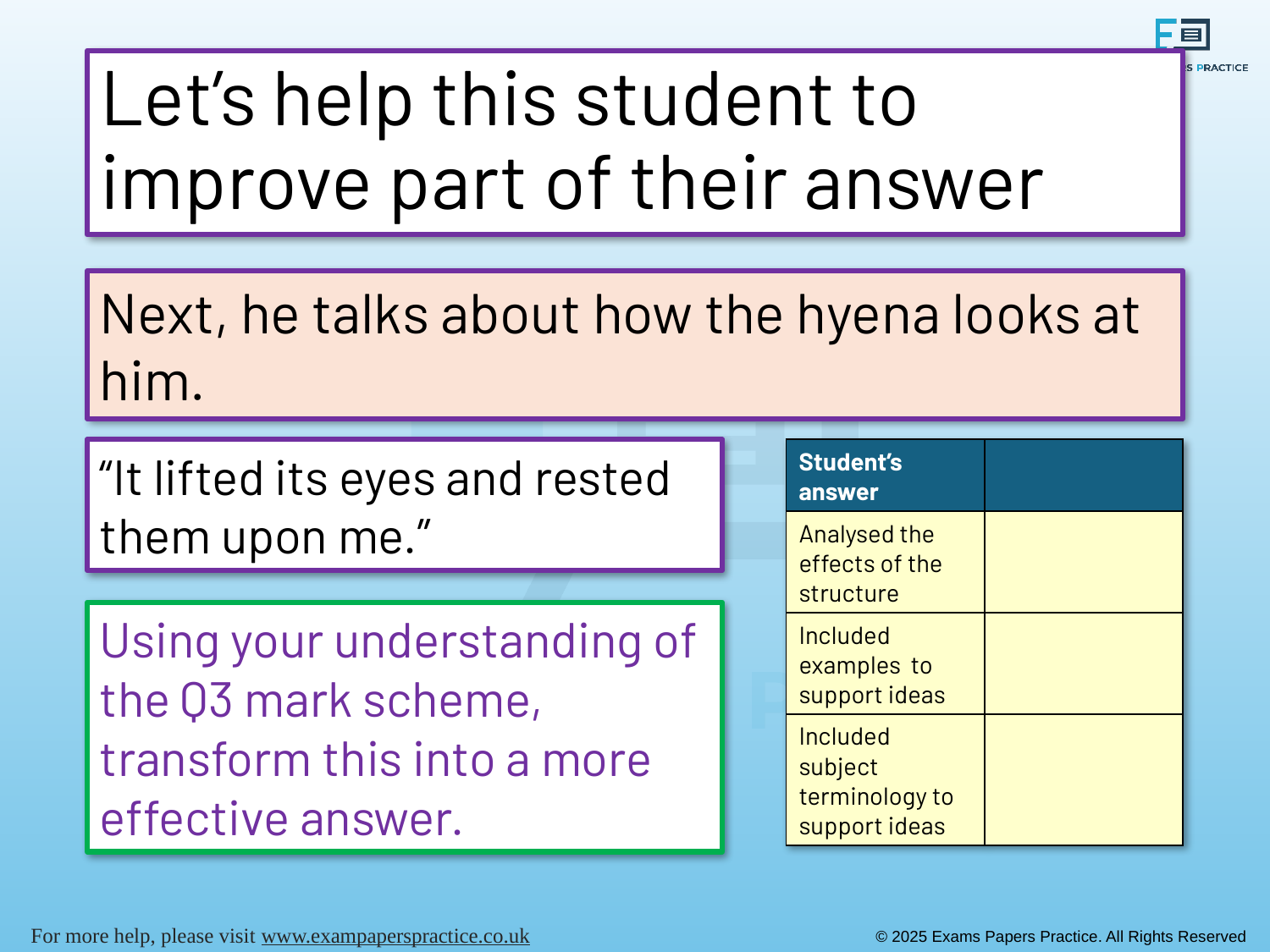

# Let’s help this student to improve part of their answer
Next, he talks about how the hyena looks at him.
“It lifted its eyes and rested
them upon me.”
| Student’s answer |  |
| --- | --- |
| Analysed the effects of the structure |  |
| Included examples to support ideas |  |
| Included subject terminology to support ideas |  |
Using your understanding of the Q3 mark scheme, transform this into a more effective answer.